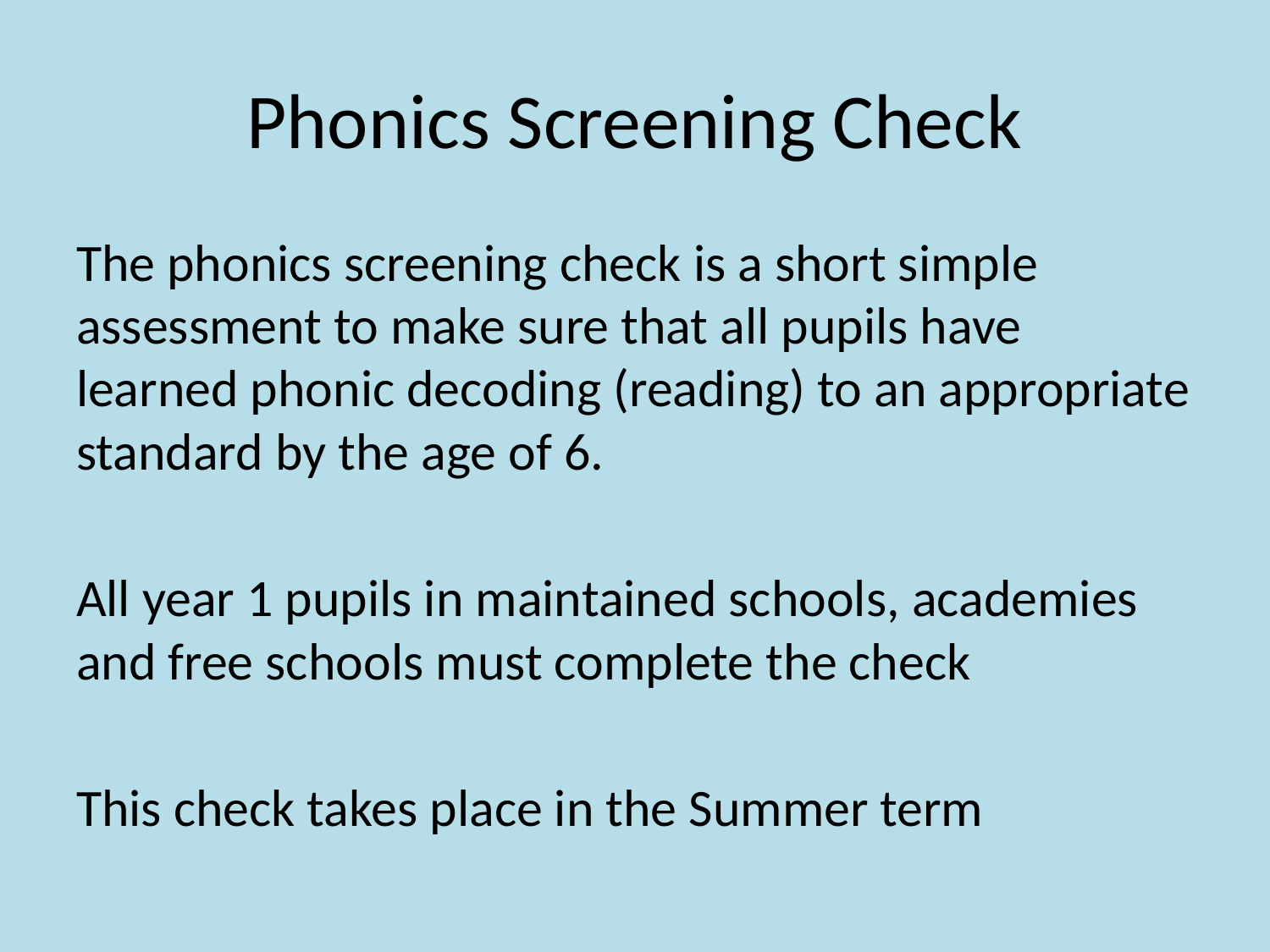

# Phonics Screening Check
The phonics screening check is a short simple assessment to make sure that all pupils have learned phonic decoding (reading) to an appropriate standard by the age of 6.

All year 1 pupils in maintained schools, academies and free schools must complete the check

This check takes place in the Summer term